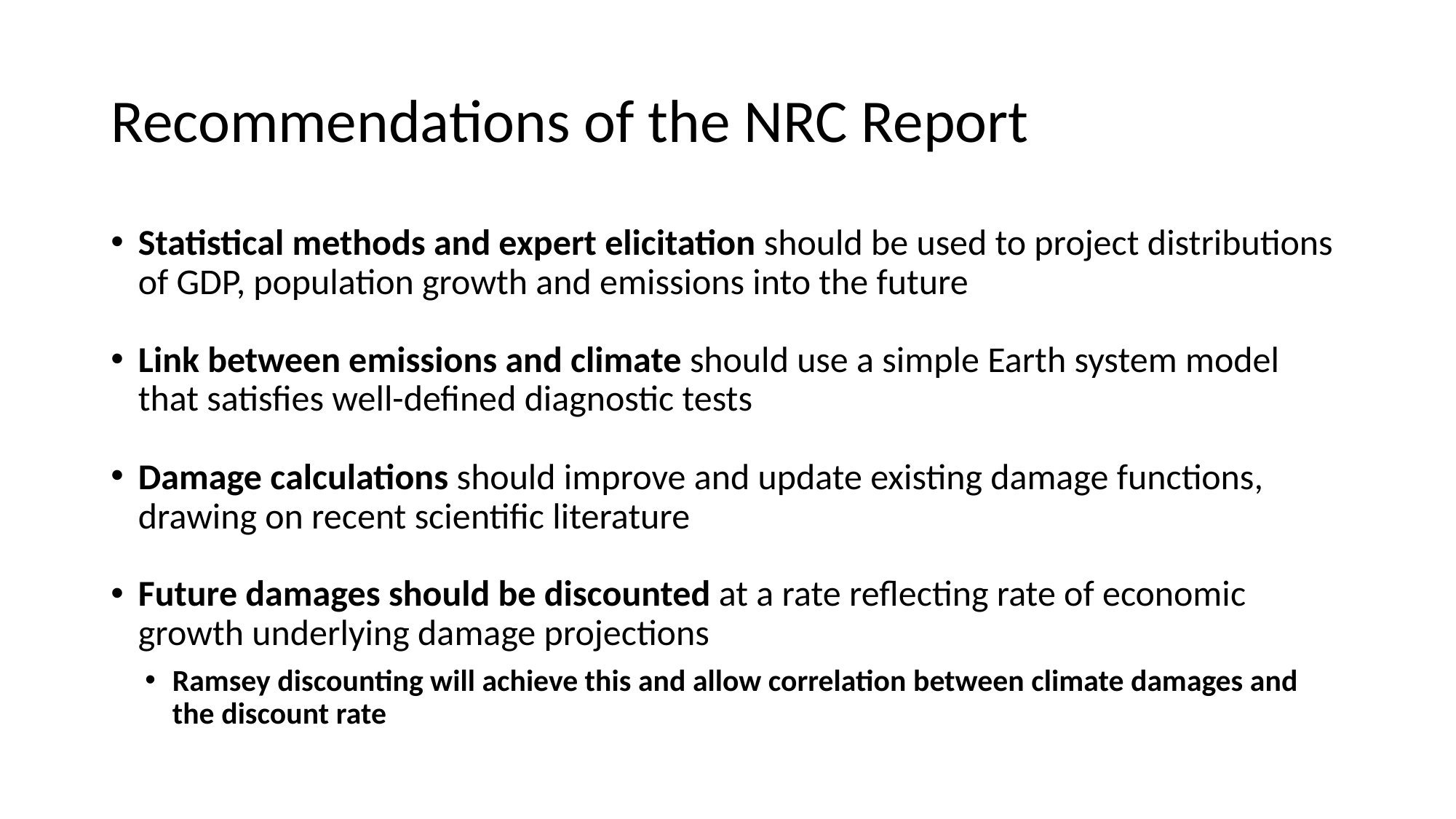

# Recommendations of the NRC Report
Statistical methods and expert elicitation should be used to project distributions of GDP, population growth and emissions into the future

Link between emissions and climate should use a simple Earth system model that satisfies well-defined diagnostic tests

Damage calculations should improve and update existing damage functions, drawing on recent scientific literature

Future damages should be discounted at a rate reflecting rate of economic growth underlying damage projections
Ramsey discounting will achieve this and allow correlation between climate damages and the discount rate